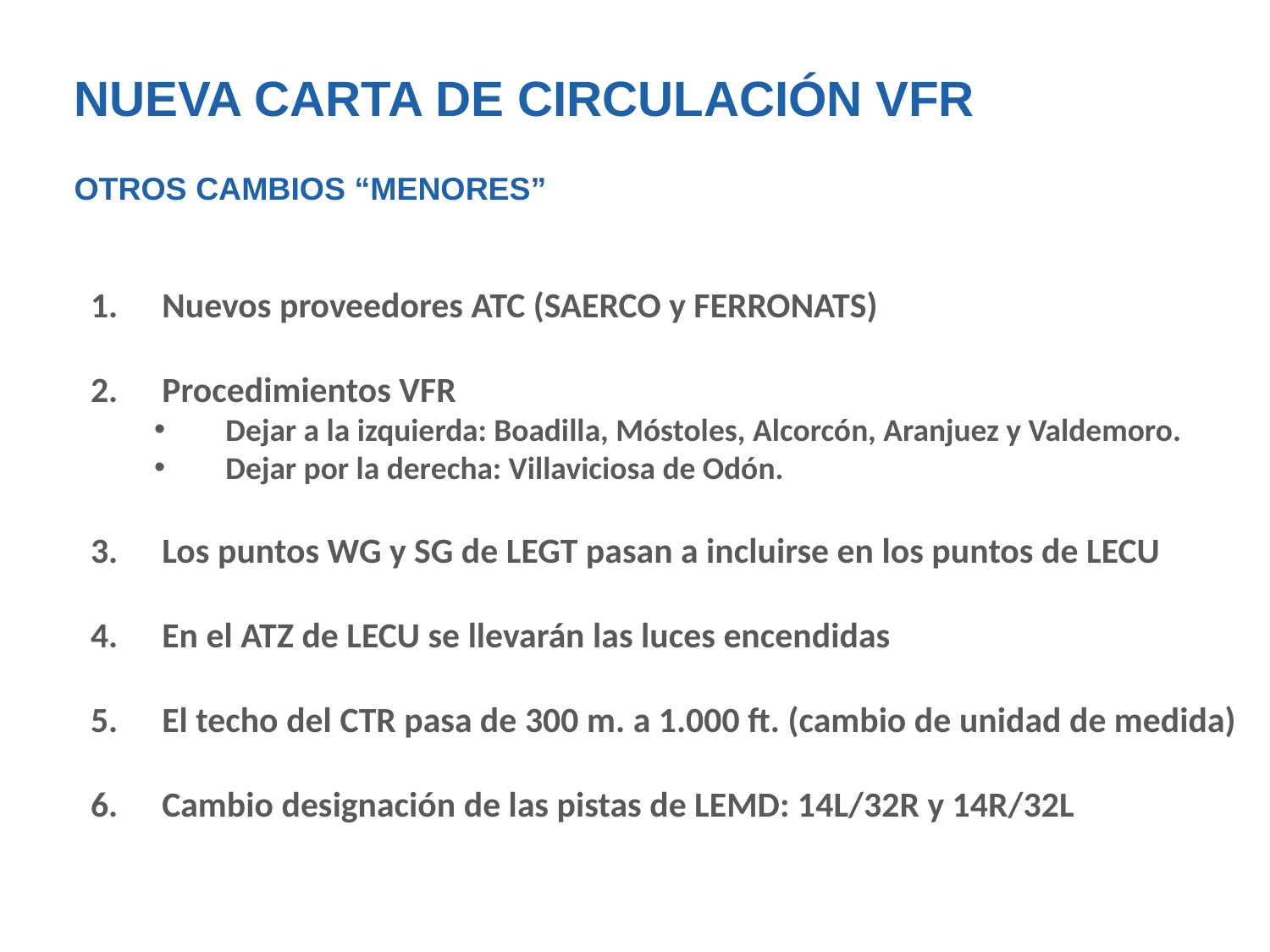

NUEVA CARTA DE CIRCULACIÓN VFR

OTROS CAMBIOS “MENORES”
Nuevos proveedores ATC (SAERCO y FERRONATS)

Procedimientos VFR
Dejar a la izquierda: Boadilla, Móstoles, Alcorcón, Aranjuez y Valdemoro.
Dejar por la derecha: Villaviciosa de Odón.

Los puntos WG y SG de LEGT pasan a incluirse en los puntos de LECU

En el ATZ de LECU se llevarán las luces encendidas

El techo del CTR pasa de 300 m. a 1.000 ft. (cambio de unidad de medida)

Cambio designación de las pistas de LEMD: 14L/32R y 14R/32L